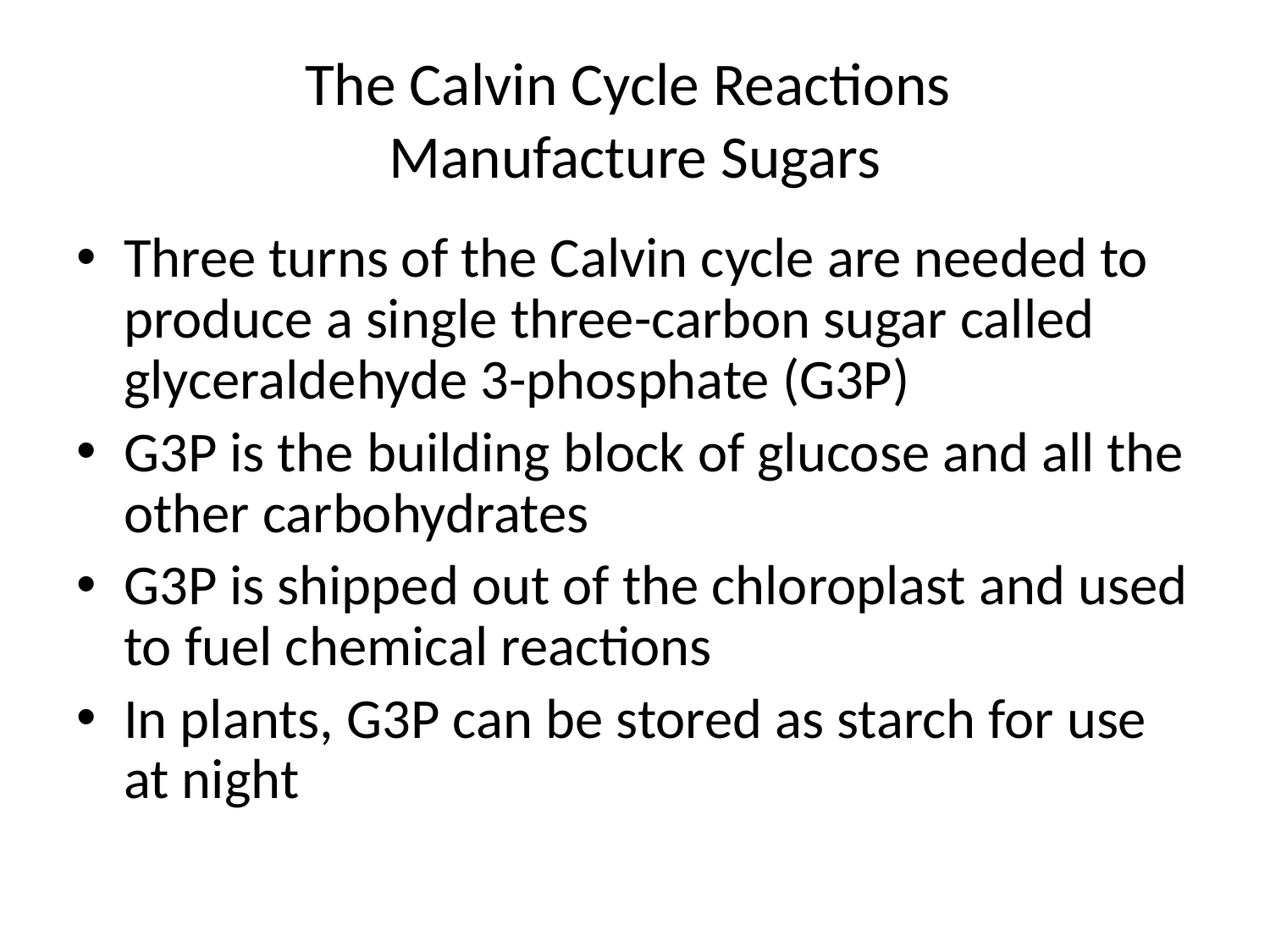

# The Calvin Cycle Reactions Manufacture Sugars
Three turns of the Calvin cycle are needed to produce a single three-carbon sugar called glyceraldehyde 3-phosphate (G3P)
G3P is the building block of glucose and all the other carbohydrates
G3P is shipped out of the chloroplast and used to fuel chemical reactions
In plants, G3P can be stored as starch for use at night